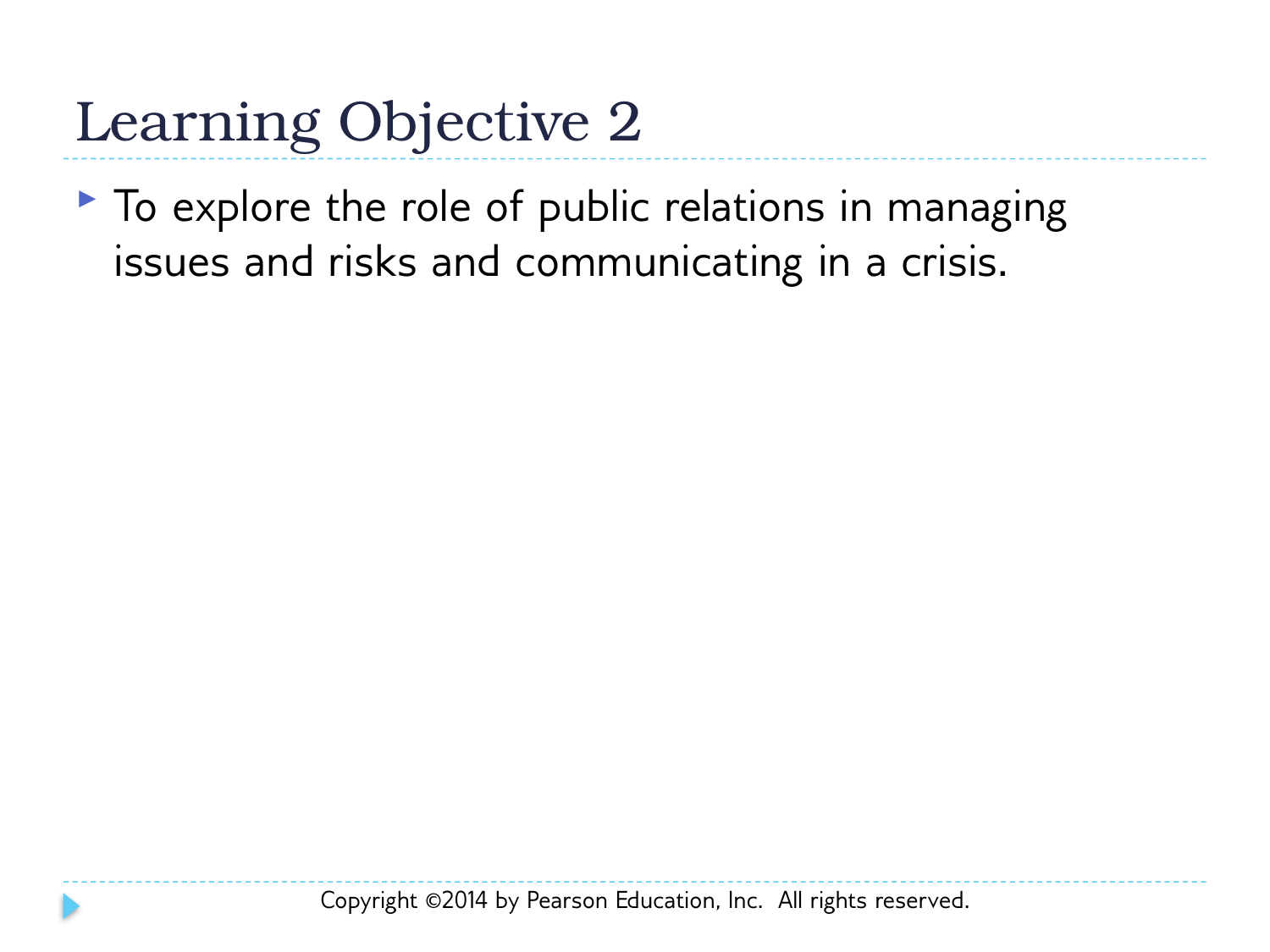

# Learning Objective 2
To explore the role of public relations in managing issues and risks and communicating in a crisis.
Copyright ©2014 by Pearson Education, Inc.  All rights reserved.